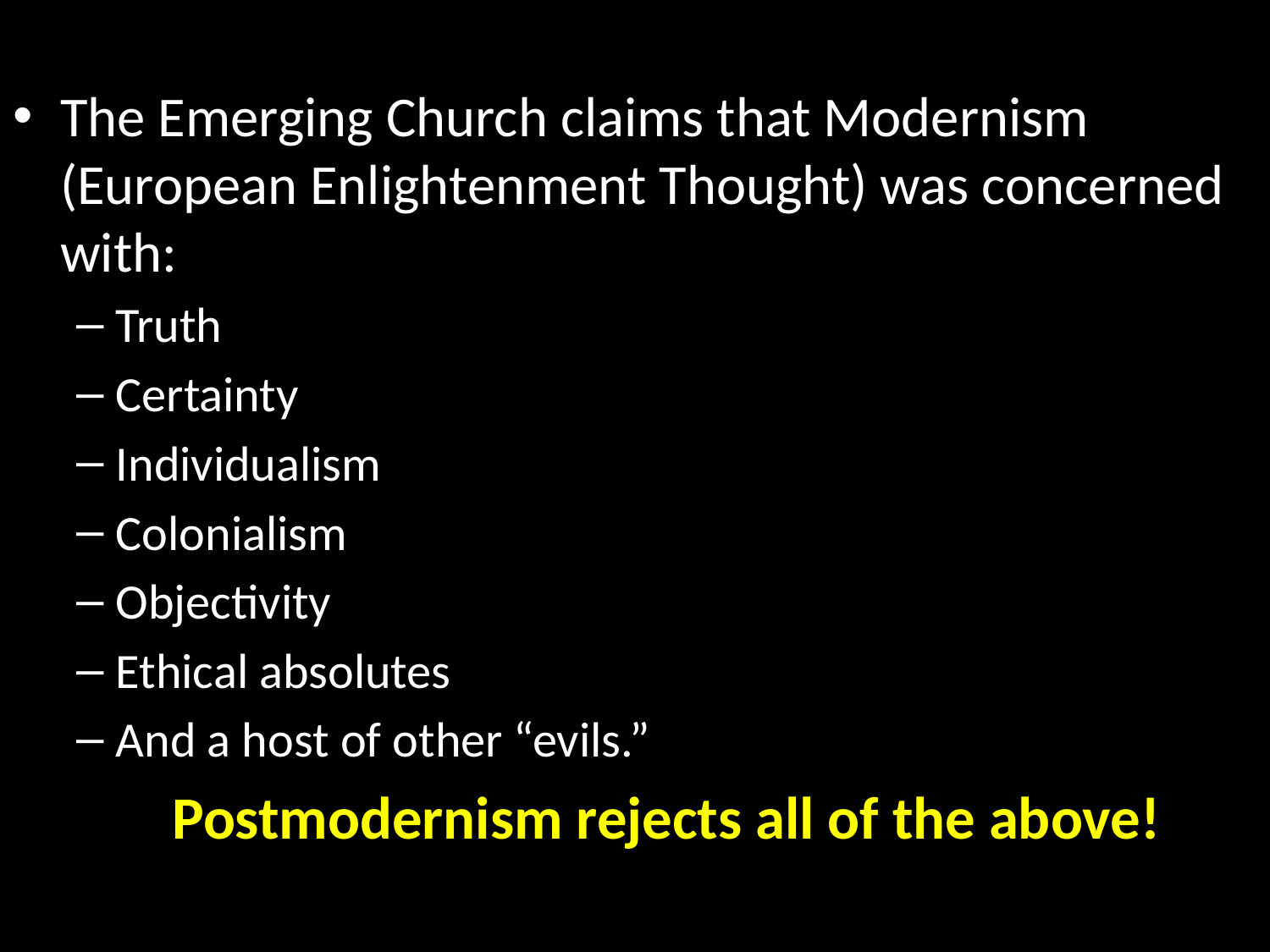

The Emerging Church claims that Modernism (European Enlightenment Thought) was concerned with:
Truth
Certainty
Individualism
Colonialism
Objectivity
Ethical absolutes
And a host of other “evils.”
Postmodernism rejects all of the above!